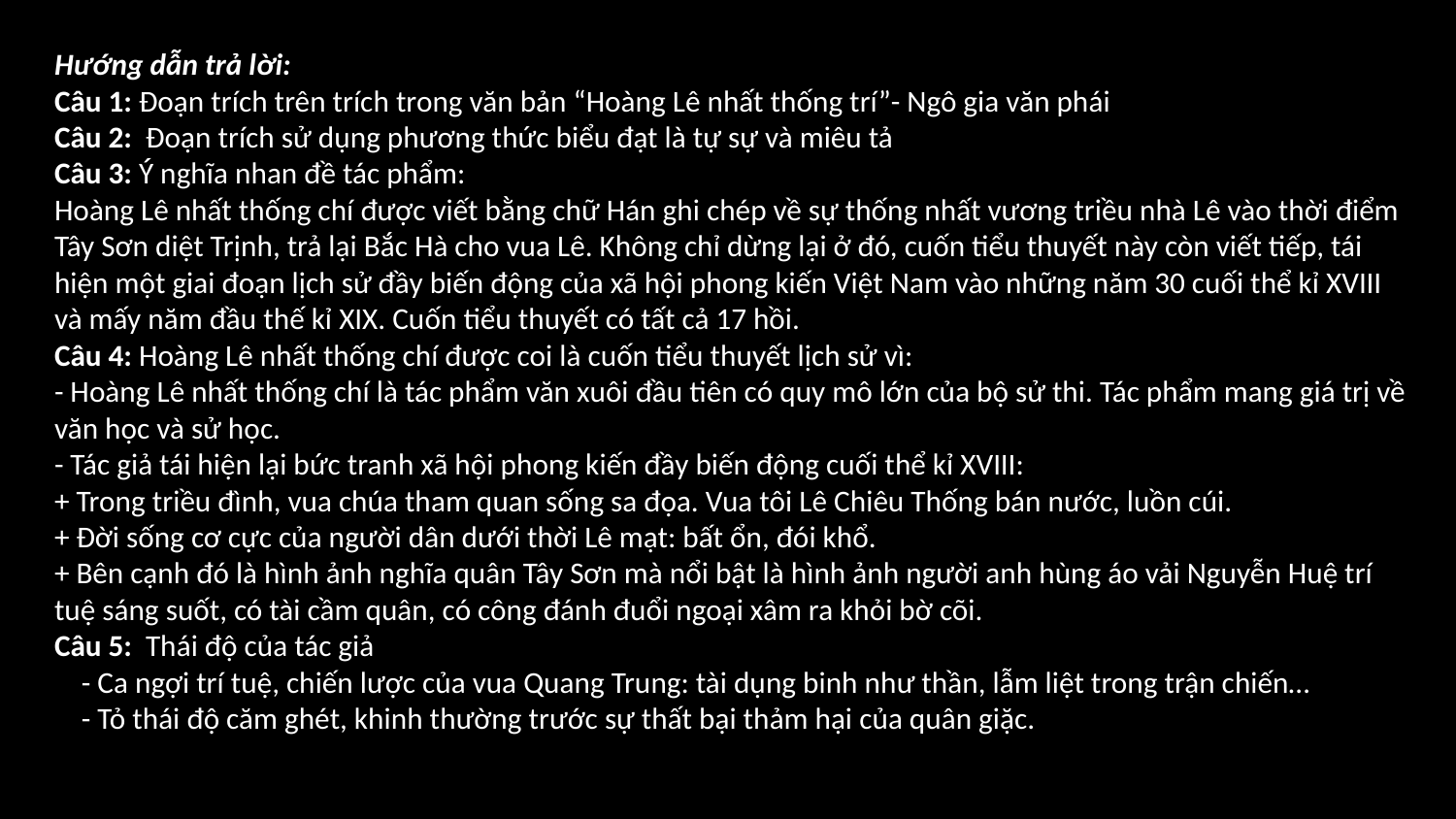

Hướng dẫn trả lời:
Câu 1: Đoạn trích trên trích trong văn bản “Hoàng Lê nhất thống trí”- Ngô gia văn phái
Câu 2:  Đoạn trích sử dụng phương thức biểu đạt là tự sự và miêu tả
Câu 3: Ý nghĩa nhan đề tác phẩm:
Hoàng Lê nhất thống chí được viết bằng chữ Hán ghi chép về sự thống nhất vương triều nhà Lê vào thời điểm Tây Sơn diệt Trịnh, trả lại Bắc Hà cho vua Lê. Không chỉ dừng lại ở đó, cuốn tiểu thuyết này còn viết tiếp, tái hiện một giai đoạn lịch sử đầy biến động của xã hội phong kiến Việt Nam vào những năm 30 cuối thể kỉ XVIII và mấy năm đầu thế kỉ XIX. Cuốn tiểu thuyết có tất cả 17 hồi.
Câu 4: Hoàng Lê nhất thống chí được coi là cuốn tiểu thuyết lịch sử vì:
- Hoàng Lê nhất thống chí là tác phẩm văn xuôi đầu tiên có quy mô lớn của bộ sử thi. Tác phẩm mang giá trị về văn học và sử học.
- Tác giả tái hiện lại bức tranh xã hội phong kiến đầy biến động cuối thể kỉ XVIII:
+ Trong triều đình, vua chúa tham quan sống sa đọa. Vua tôi Lê Chiêu Thống bán nước, luồn cúi.
+ Đời sống cơ cực của người dân dưới thời Lê mạt: bất ổn, đói khổ.
+ Bên cạnh đó là hình ảnh nghĩa quân Tây Sơn mà nổi bật là hình ảnh người anh hùng áo vải Nguyễn Huệ trí tuệ sáng suốt, có tài cầm quân, có công đánh đuổi ngoại xâm ra khỏi bờ cõi.
Câu 5:  Thái độ của tác giả
    - Ca ngợi trí tuệ, chiến lược của vua Quang Trung: tài dụng binh như thần, lẫm liệt trong trận chiến…
    - Tỏ thái độ căm ghét, khinh thường trước sự thất bại thảm hại của quân giặc.